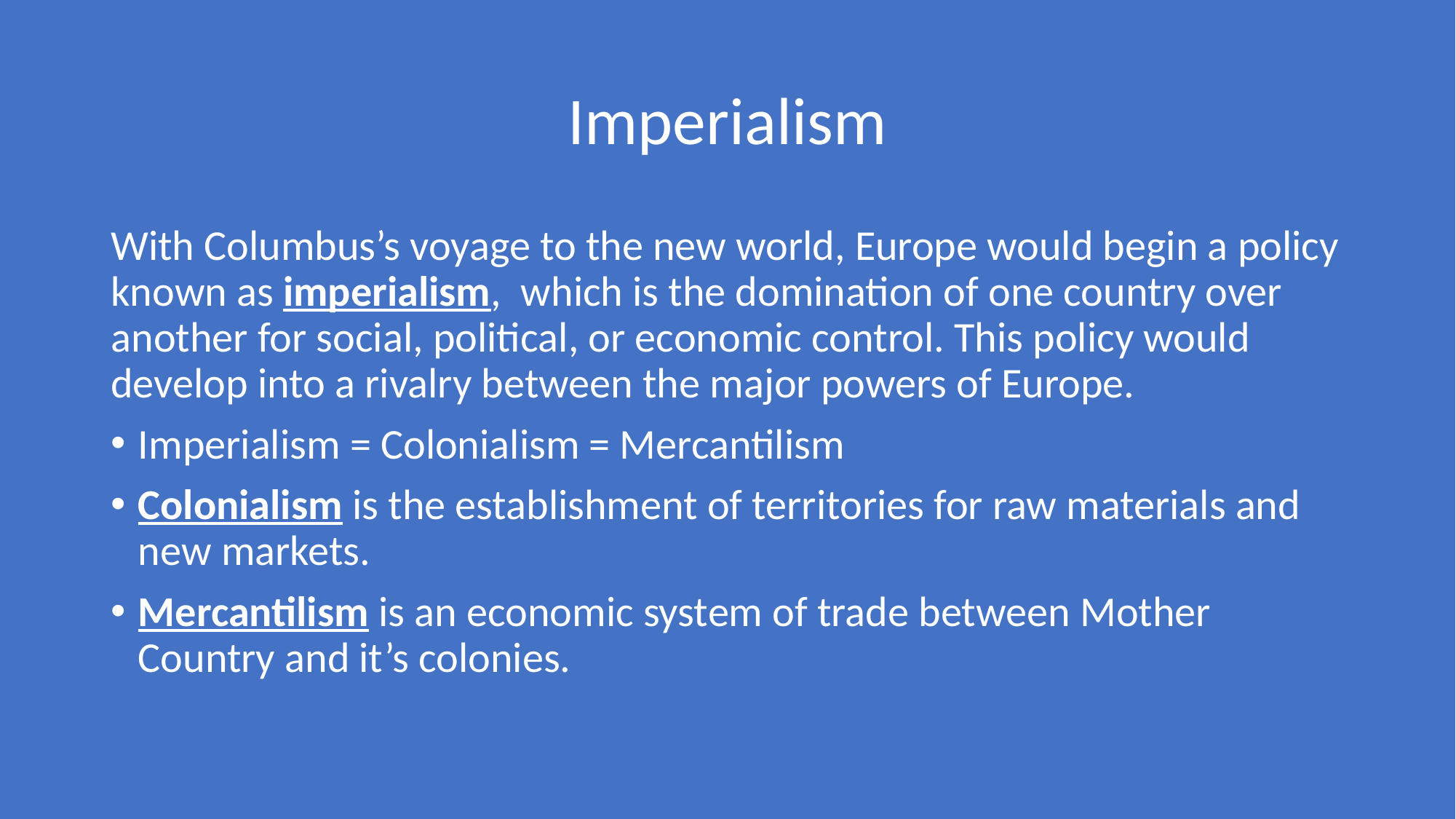

# Imperialism
With Columbus’s voyage to the new world, Europe would begin a policy known as imperialism,  which is the domination of one country over another for social, political, or economic control. This policy would develop into a rivalry between the major powers of Europe.
Imperialism = Colonialism = Mercantilism
Colonialism is the establishment of territories for raw materials and new markets.
Mercantilism is an economic system of trade between Mother Country and it’s colonies.